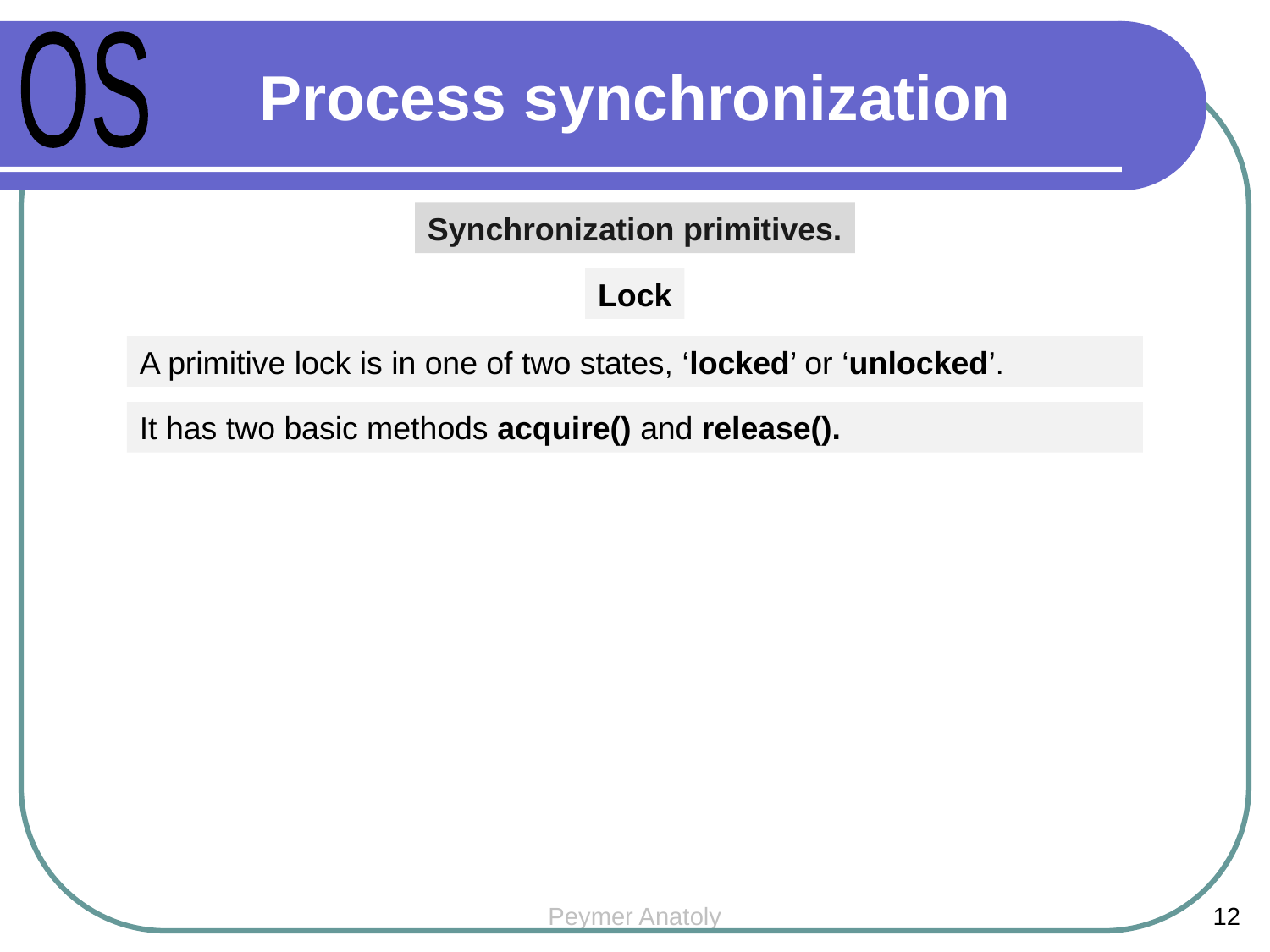

OS
Process synchronization

Synchronization primitives.
Lock
A primitive lock is in one of two states, ‘locked’ or ‘unlocked’.
It has two basic methods acquire() and release().
Peymer Anatoly
12